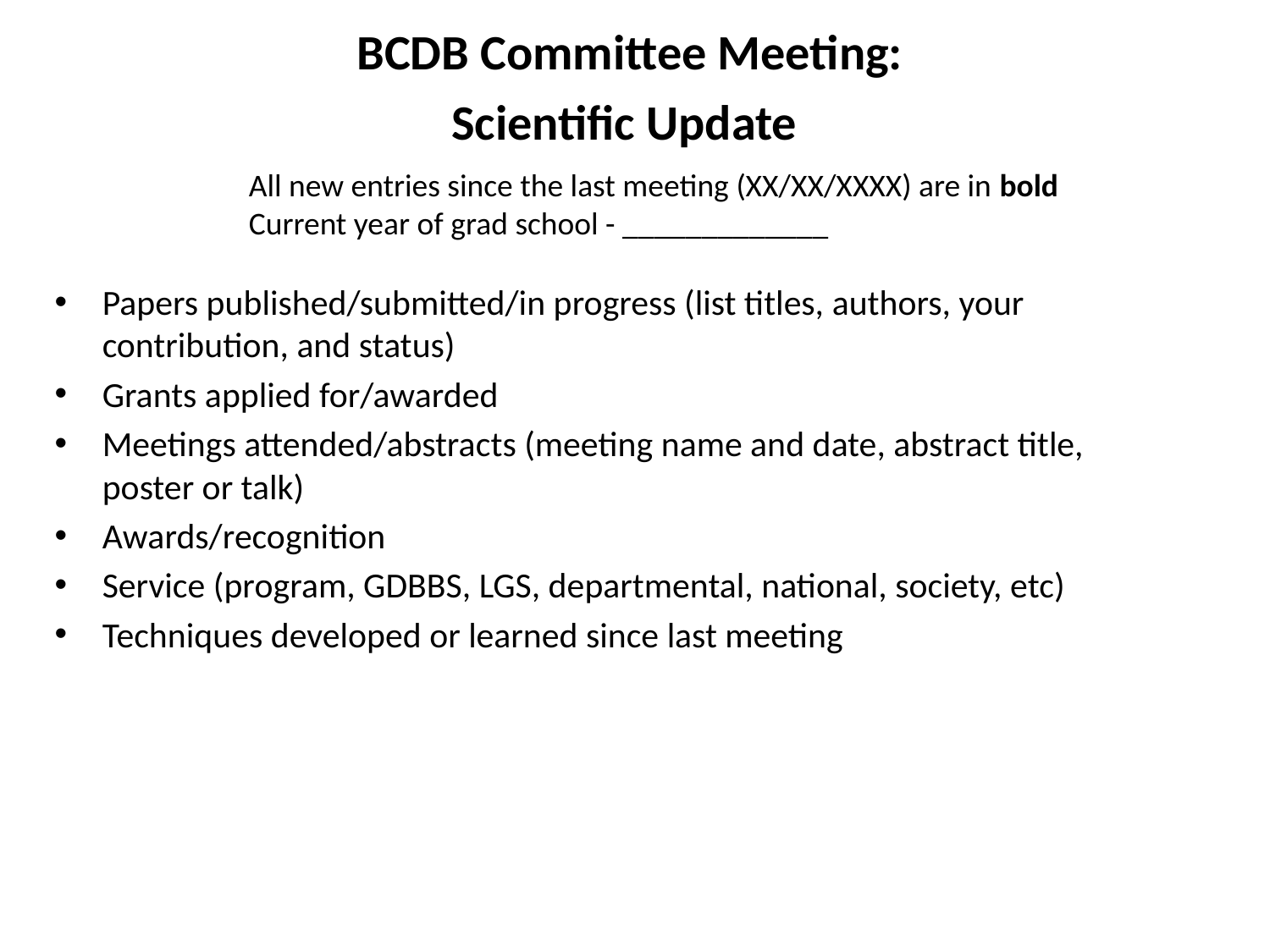

# BCDB Committee Meeting: Scientific Update
All new entries since the last meeting (XX/XX/XXXX) are in bold
Current year of grad school - _____________
Papers published/submitted/in progress (list titles, authors, your contribution, and status)
Grants applied for/awarded
Meetings attended/abstracts (meeting name and date, abstract title, poster or talk)
Awards/recognition
Service (program, GDBBS, LGS, departmental, national, society, etc)
Techniques developed or learned since last meeting